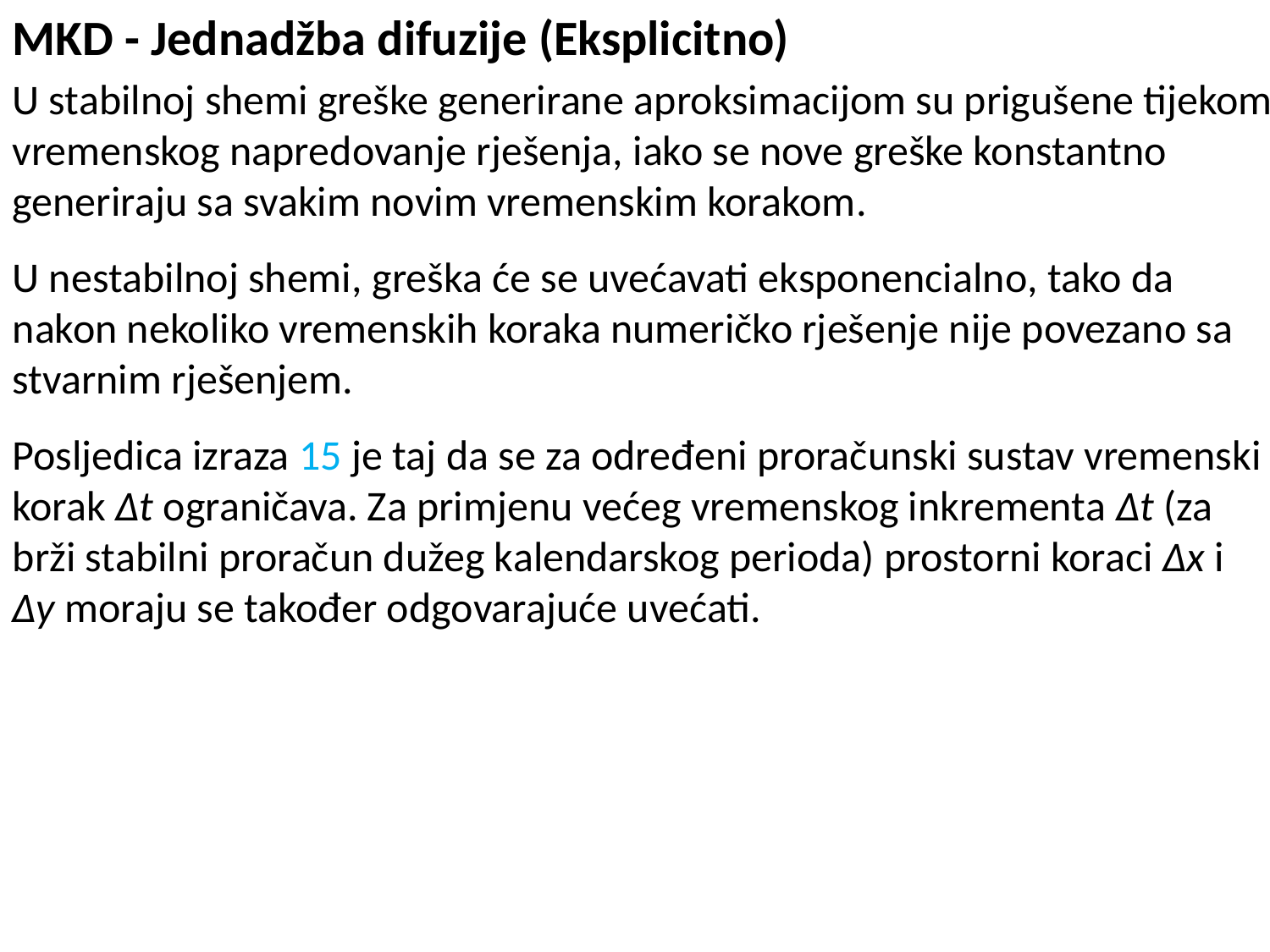

MKD - Jednadžba difuzije (Eksplicitno)
U stabilnoj shemi greške generirane aproksimacijom su prigušene tijekom  vremenskog napredovanje rješenja, iako se nove greške konstantno generiraju sa svakim novim vremenskim korakom.

U nestabilnoj shemi, greška će se uvećavati eksponencialno, tako da nakon nekoliko vremenskih koraka numeričko rješenje nije povezano sa stvarnim rješenjem.

Posljedica izraza 15 je taj da se za određeni proračunski sustav vremenski korak Δt ograničava. Za primjenu većeg vremenskog inkrementa Δt (za brži stabilni proračun dužeg kalendarskog perioda) prostorni koraci Δx i
Δy moraju se također odgovarajuće uvećati.